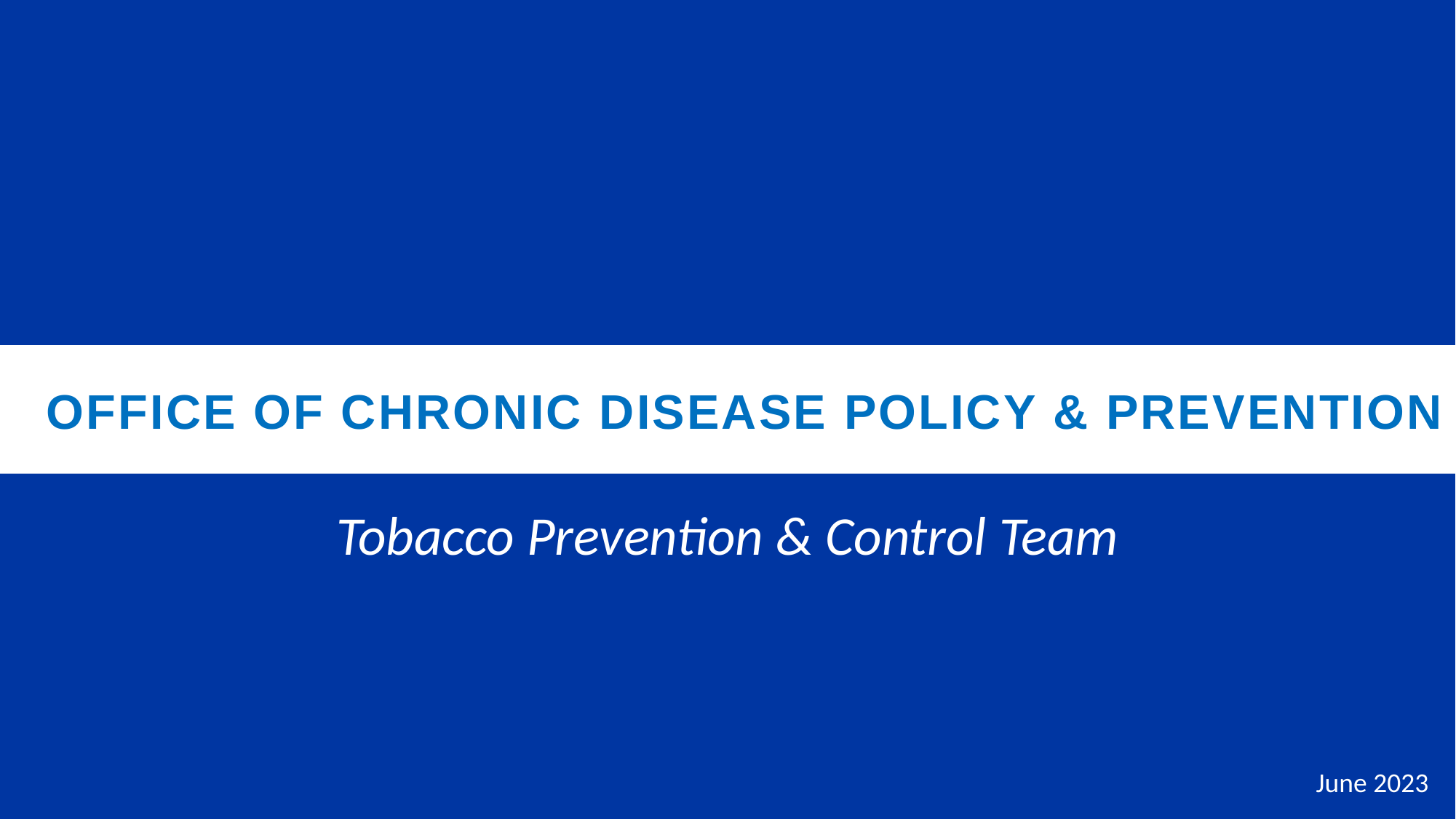

OffOffice of Chronic Disease policy & prevention
Tobacco Prevention & Control Team
June 2023